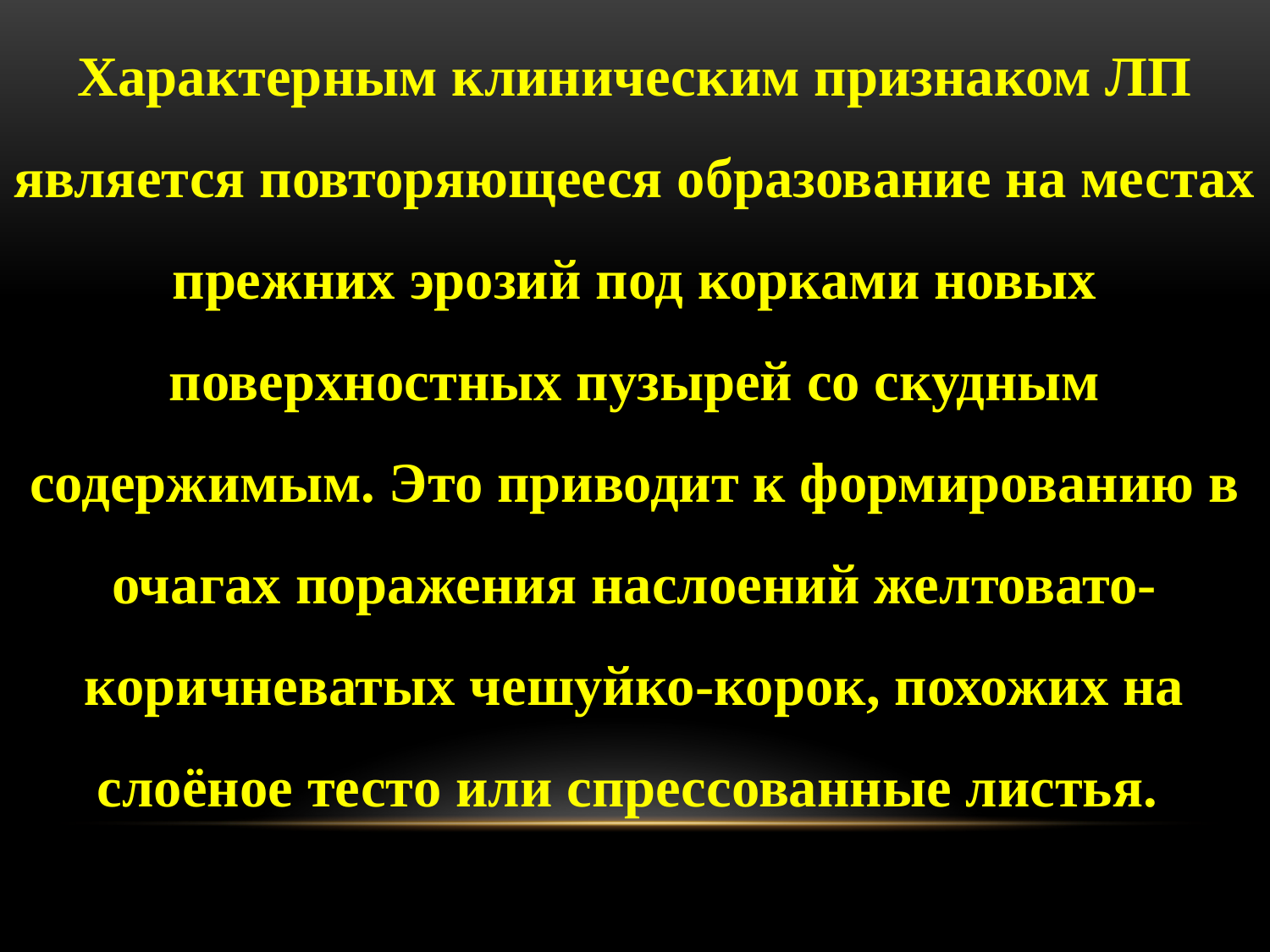

Характерным клиническим признаком ЛП является повторяющееся образование на местах прежних эрозий под корками новых поверхностных пузырей со скудным содержимым. Это приводит к формированию в очагах поражения наслоений желтовато-коричневатых чешуйко-корок, похожих на слоёное тесто или спрессованные листья.